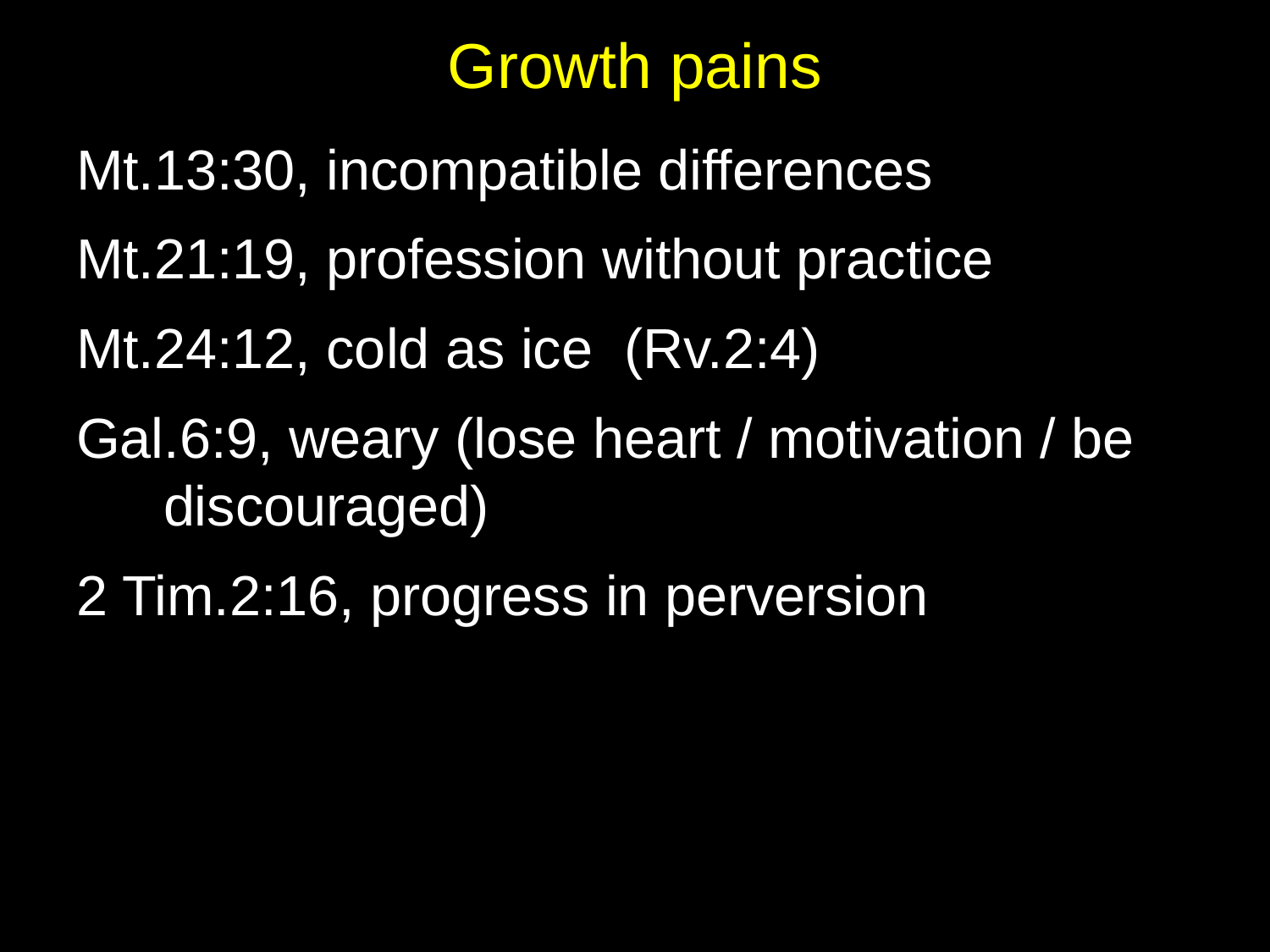

# Growth pains
Mt.13:30, incompatible differences
Mt.21:19, profession without practice
Mt.24:12, cold as ice  (Rv.2:4)
Gal.6:9, weary (lose heart / motivation / be discouraged)
2 Tim.2:16, progress in perversion